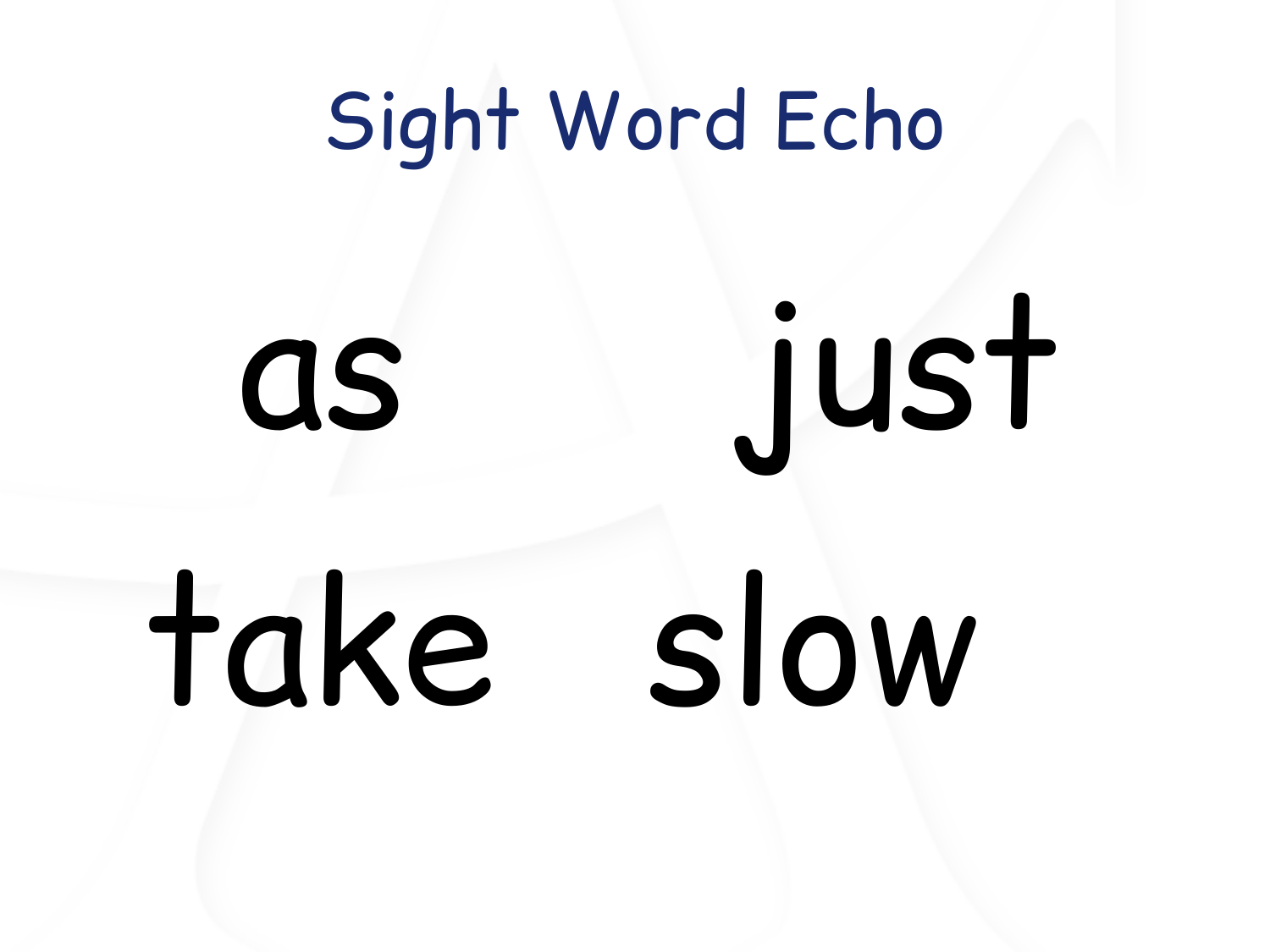

# Sight Word Echo
as
just
take
slow